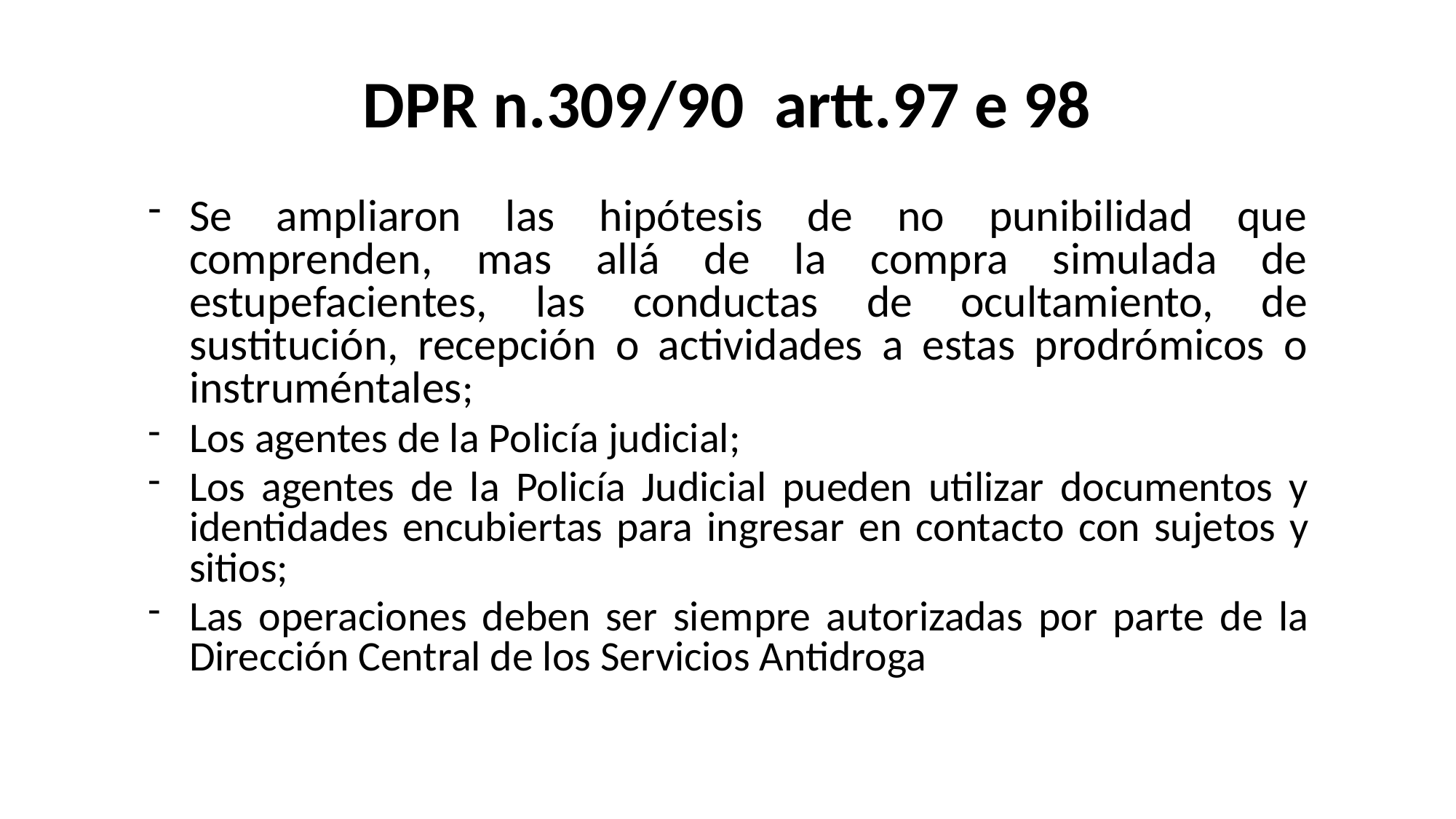

# DPR n.309/90  artt.97 e 98
Se ampliaron las hipótesis de no punibilidad que comprenden, mas allá de la compra simulada de estupefacientes, las conductas de ocultamiento, de sustitución, recepción o actividades a estas prodrómicos o instruméntales;
Los agentes de la Policía judicial;
Los agentes de la Policía Judicial pueden utilizar documentos y identidades encubiertas para ingresar en contacto con sujetos y sitios;
Las operaciones deben ser siempre autorizadas por parte de la Dirección Central de los Servicios Antidroga